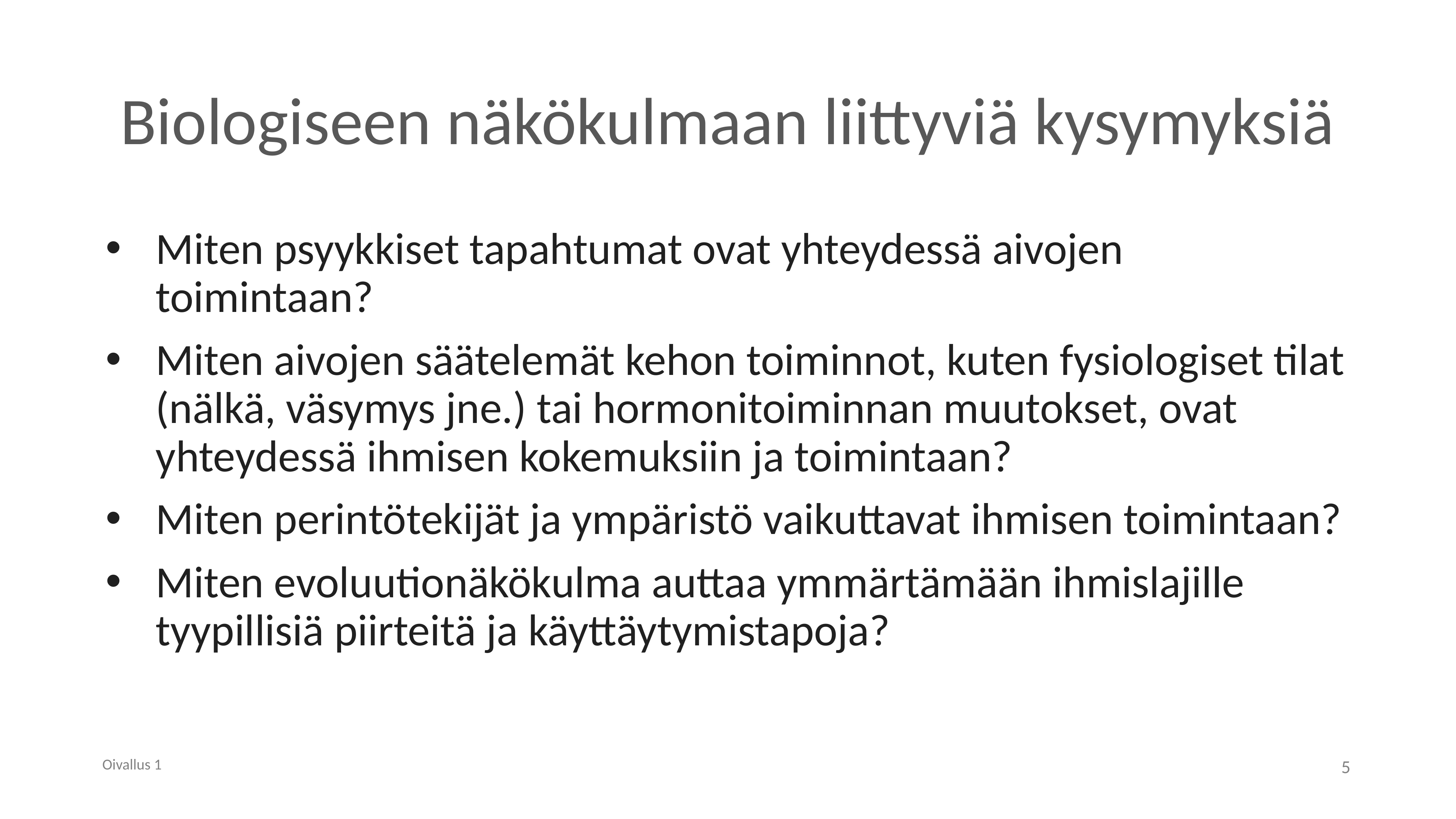

# Biologiseen näkökulmaan liittyviä kysymyksiä
Miten psyykkiset tapahtumat ovat yhteydessä aivojen toimintaan?
Miten aivojen säätelemät kehon toiminnot, kuten fysiologiset tilat (nälkä, väsymys jne.) tai hormonitoiminnan muutokset, ovat yhteydessä ihmisen kokemuksiin ja toimintaan?
Miten perintötekijät ja ympäristö vaikuttavat ihmisen toimintaan?
Miten evoluutionäkökulma auttaa ymmärtämään ihmislajille tyypillisiä piirteitä ja käyttäytymistapoja?
Oivallus 1
5